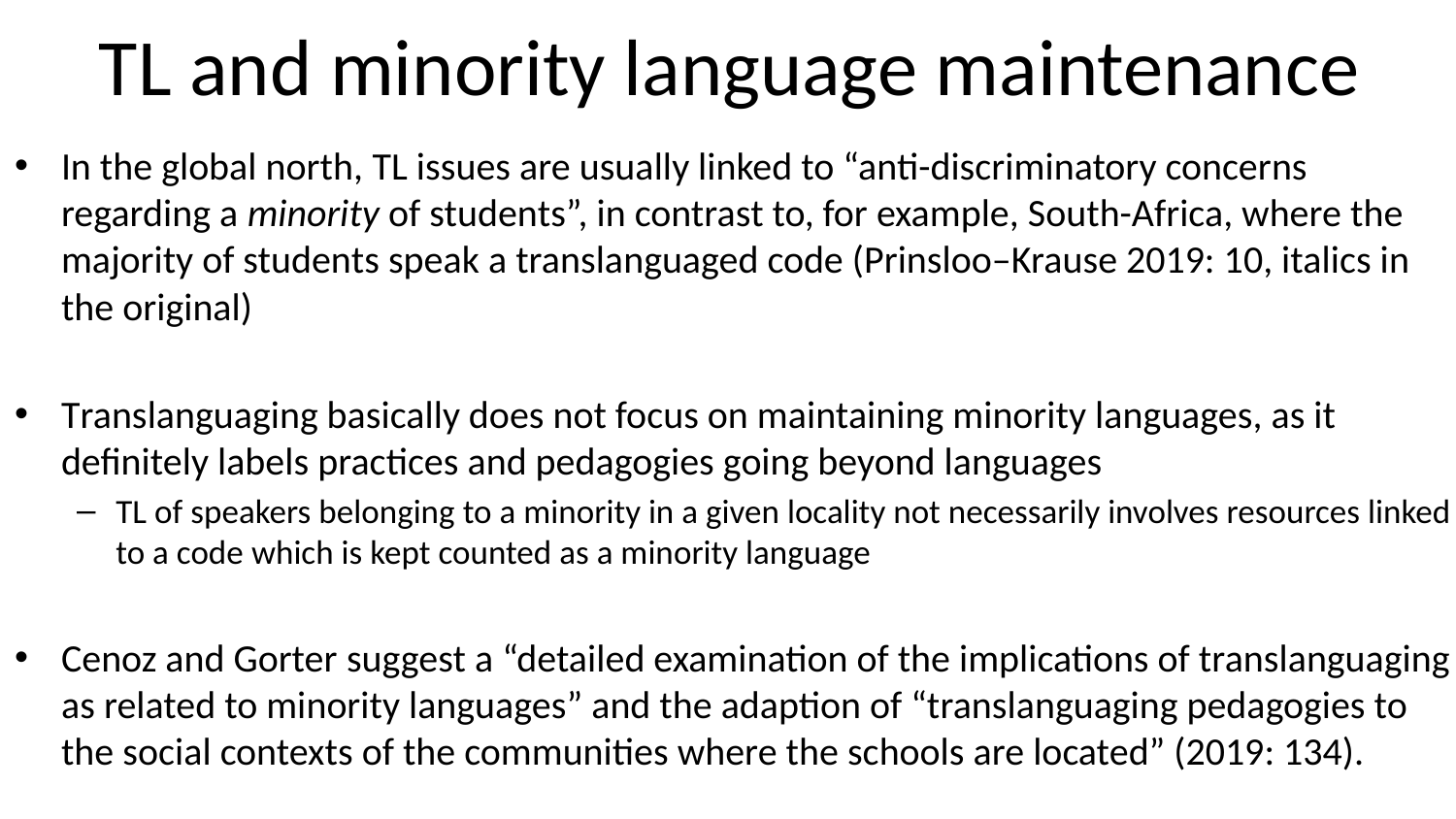

# TL and minority language maintenance
In the global north, TL issues are usually linked to “anti-discriminatory concerns regarding a minority of students”, in contrast to, for example, South-Africa, where the majority of students speak a translanguaged code (Prinsloo–Krause 2019: 10, italics in the original)

Translanguaging basically does not focus on maintaining minority languages, as it definitely labels practices and pedagogies going beyond languages
TL of speakers belonging to a minority in a given locality not necessarily involves resources linked to a code which is kept counted as a minority language

Cenoz and Gorter suggest a “detailed examination of the implications of translanguaging as related to minority languages” and the adaption of “translanguaging pedagogies to the social contexts of the communities where the schools are located” (2019: 134).